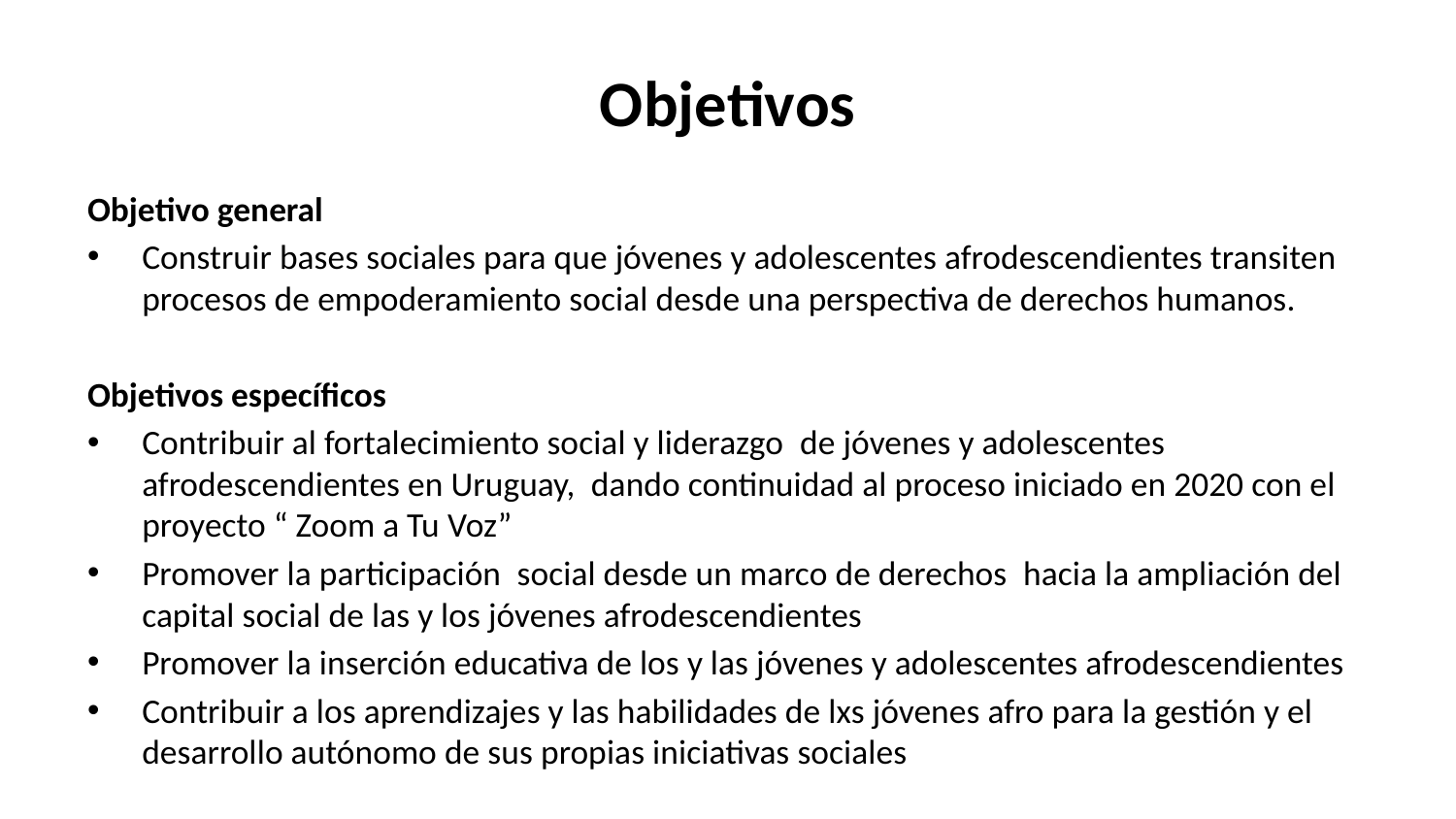

# Objetivos
Objetivo general
Construir bases sociales para que jóvenes y adolescentes afrodescendientes transiten procesos de empoderamiento social desde una perspectiva de derechos humanos.

Objetivos específicos
Contribuir al fortalecimiento social y liderazgo  de jóvenes y adolescentes afrodescendientes en Uruguay,  dando continuidad al proceso iniciado en 2020 con el proyecto “ Zoom a Tu Voz”
Promover la participación  social desde un marco de derechos  hacia la ampliación del capital social de las y los jóvenes afrodescendientes
Promover la inserción educativa de los y las jóvenes y adolescentes afrodescendientes
Contribuir a los aprendizajes y las habilidades de lxs jóvenes afro para la gestión y el desarrollo autónomo de sus propias iniciativas sociales